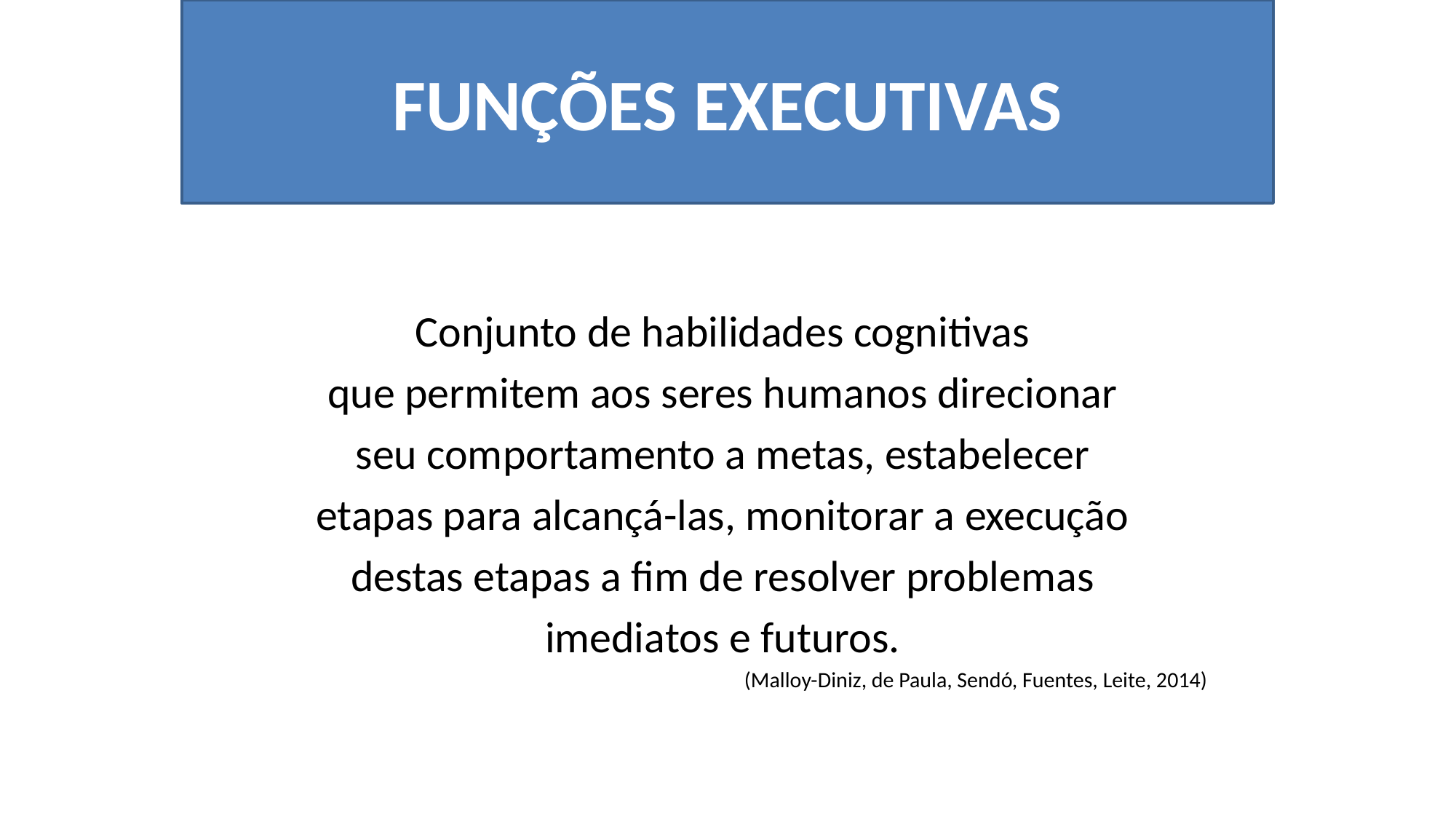

FUNÇÕES EXECUTIVAS
#
Conjunto de habilidades cognitivas
que permitem aos seres humanos direcionar
seu comportamento a metas, estabelecer
etapas para alcançá-las, monitorar a execução
destas etapas a fim de resolver problemas
imediatos e futuros.
(Malloy-Diniz, de Paula, Sendó, Fuentes, Leite, 2014)